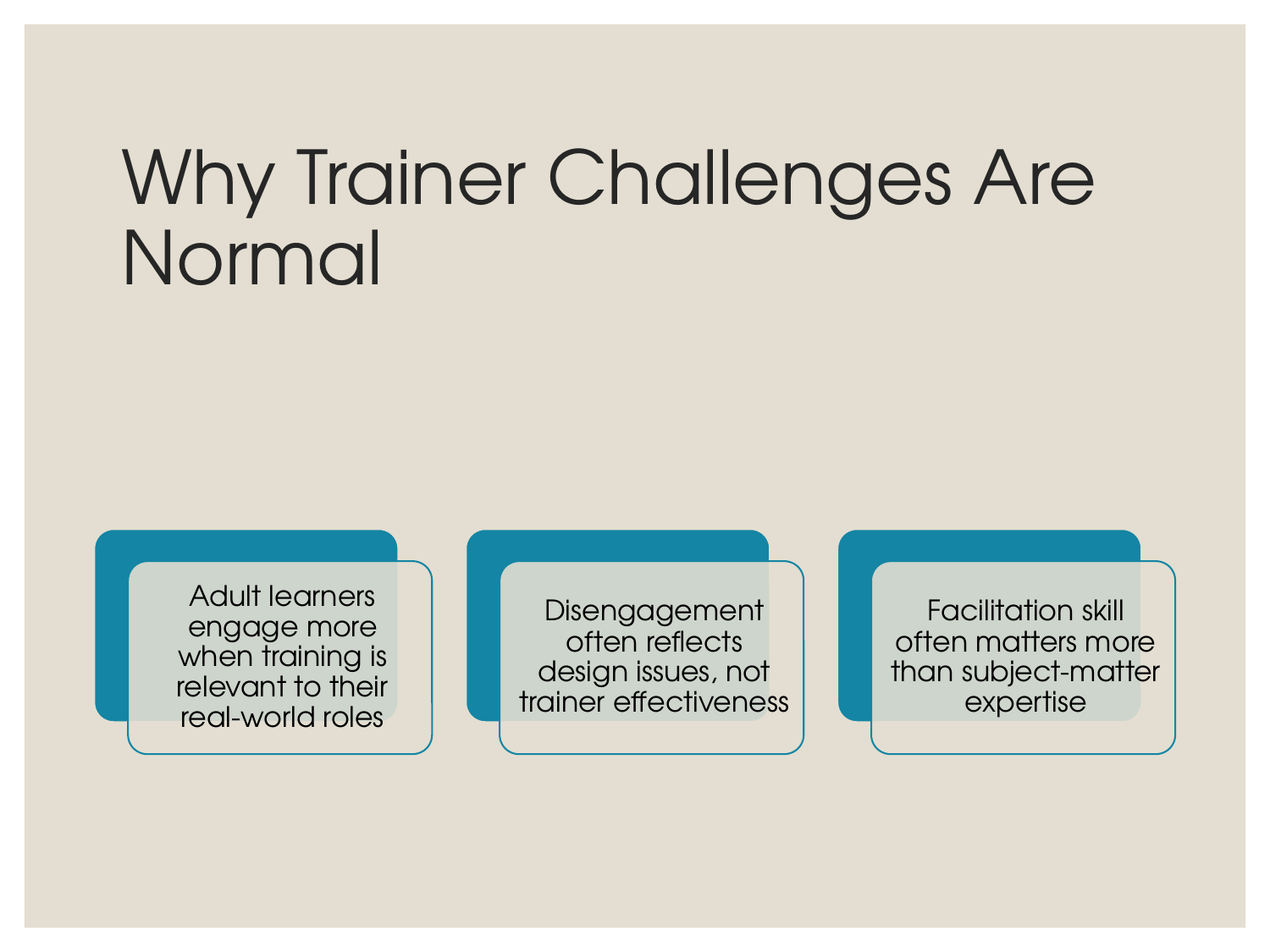

# Why Trainer Challenges Are Normal
Adult learners engage more when training is relevant to their real-world roles
Disengagement often reflects design issues, not trainer effectiveness
Facilitation skill often matters more than subject-matter expertise